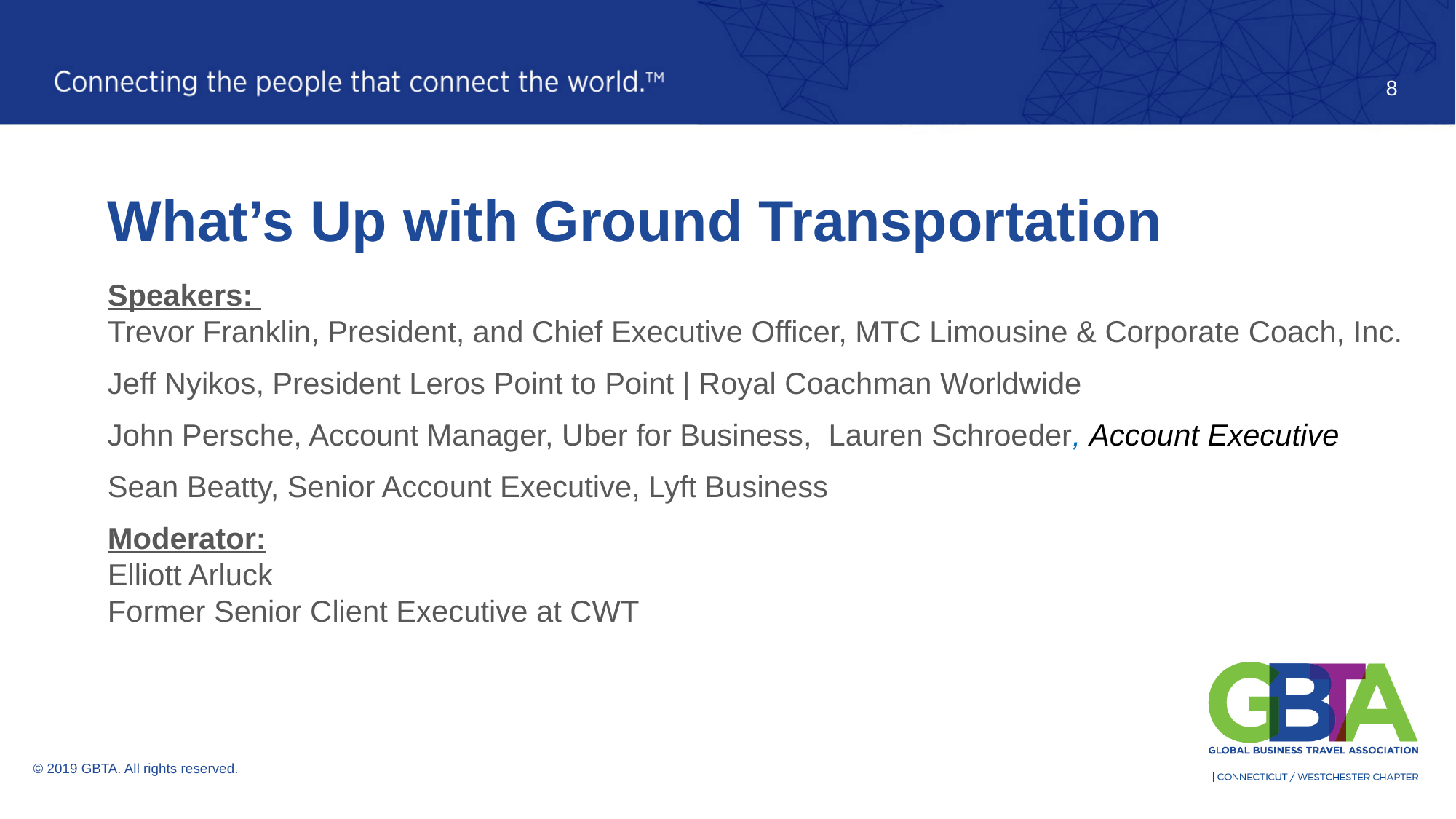

8
# What’s Up with Ground Transportation
Speakers: 
Trevor Franklin, President, and Chief Executive Officer, MTC Limousine & Corporate Coach, Inc.
Jeff Nyikos, President Leros Point to Point | Royal Coachman Worldwide
John Persche, Account Manager, Uber for Business,  Lauren Schroeder, Account Executive
Sean Beatty, Senior Account Executive, Lyft Business
Moderator:
Elliott Arluck
Former Senior Client Executive at CWT

© 2019 GBTA. All rights reserved.